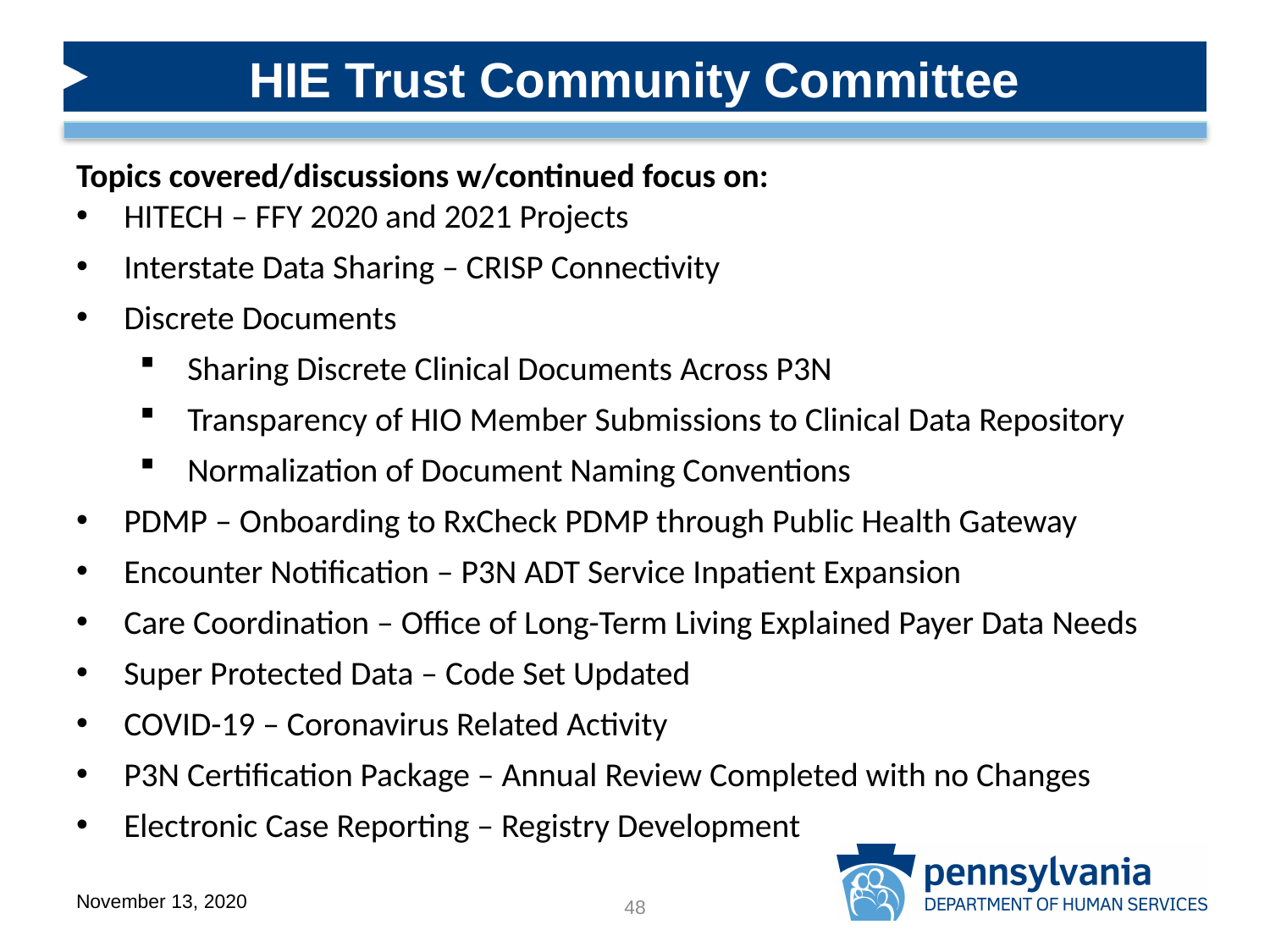

HIE Trust Community Committee
Topics covered/discussions w/continued focus on:
HITECH – FFY 2020 and 2021 Projects
Interstate Data Sharing – CRISP Connectivity
Discrete Documents
Sharing Discrete Clinical Documents Across P3N
Transparency of HIO Member Submissions to Clinical Data Repository
Normalization of Document Naming Conventions
PDMP – Onboarding to RxCheck PDMP through Public Health Gateway
Encounter Notification – P3N ADT Service Inpatient Expansion
Care Coordination – Office of Long-Term Living Explained Payer Data Needs
Super Protected Data – Code Set Updated
COVID-19 – Coronavirus Related Activity
P3N Certification Package – Annual Review Completed with no Changes
Electronic Case Reporting – Registry Development

November 13, 2020
48